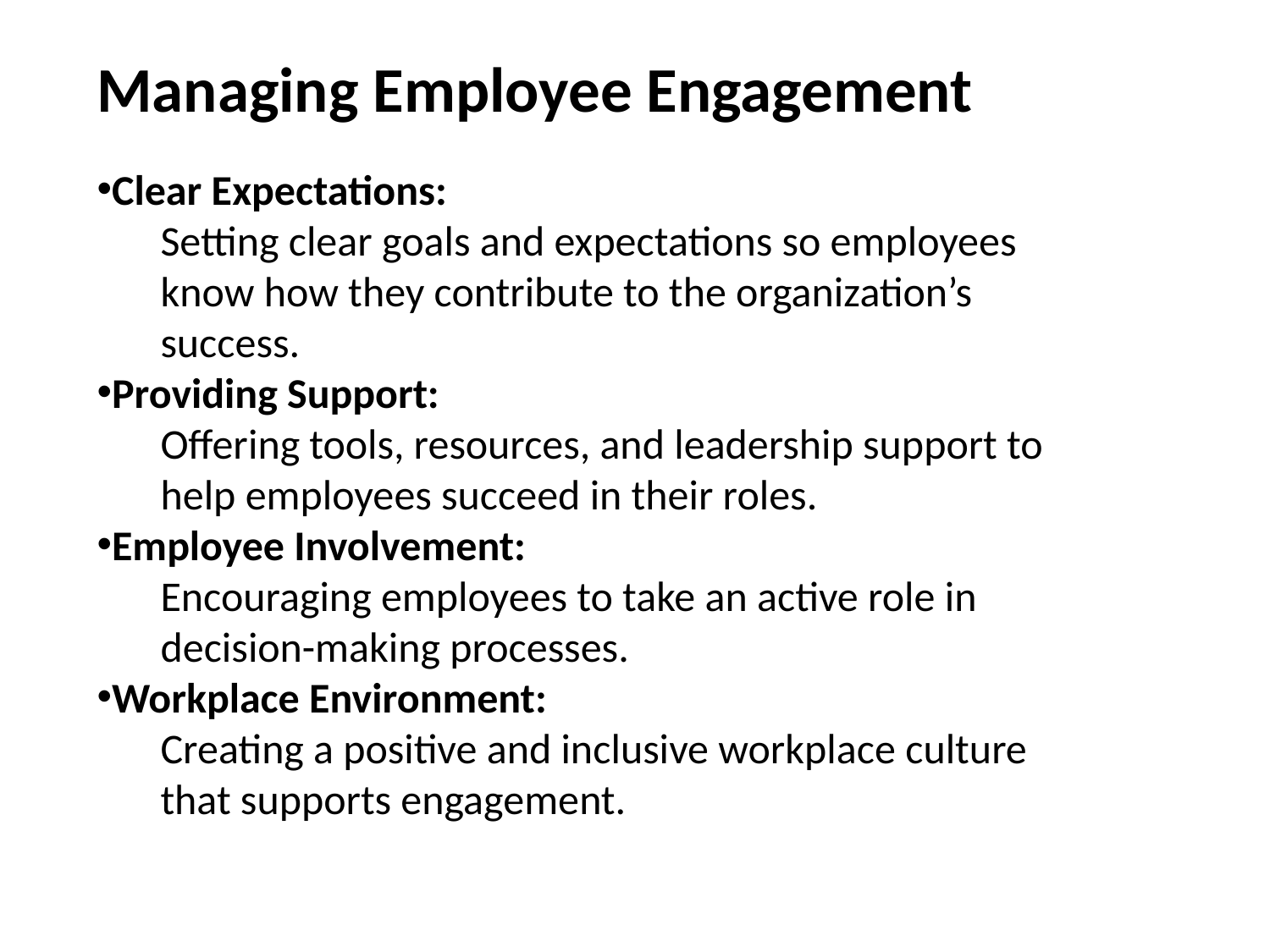

Managing Employee Engagement

Clear Expectations:
Setting clear goals and expectations so employees know how they contribute to the organization’s success.
Providing Support:
Offering tools, resources, and leadership support to help employees succeed in their roles.
Employee Involvement:
Encouraging employees to take an active role in decision-making processes.
Workplace Environment:
Creating a positive and inclusive workplace culture that supports engagement.